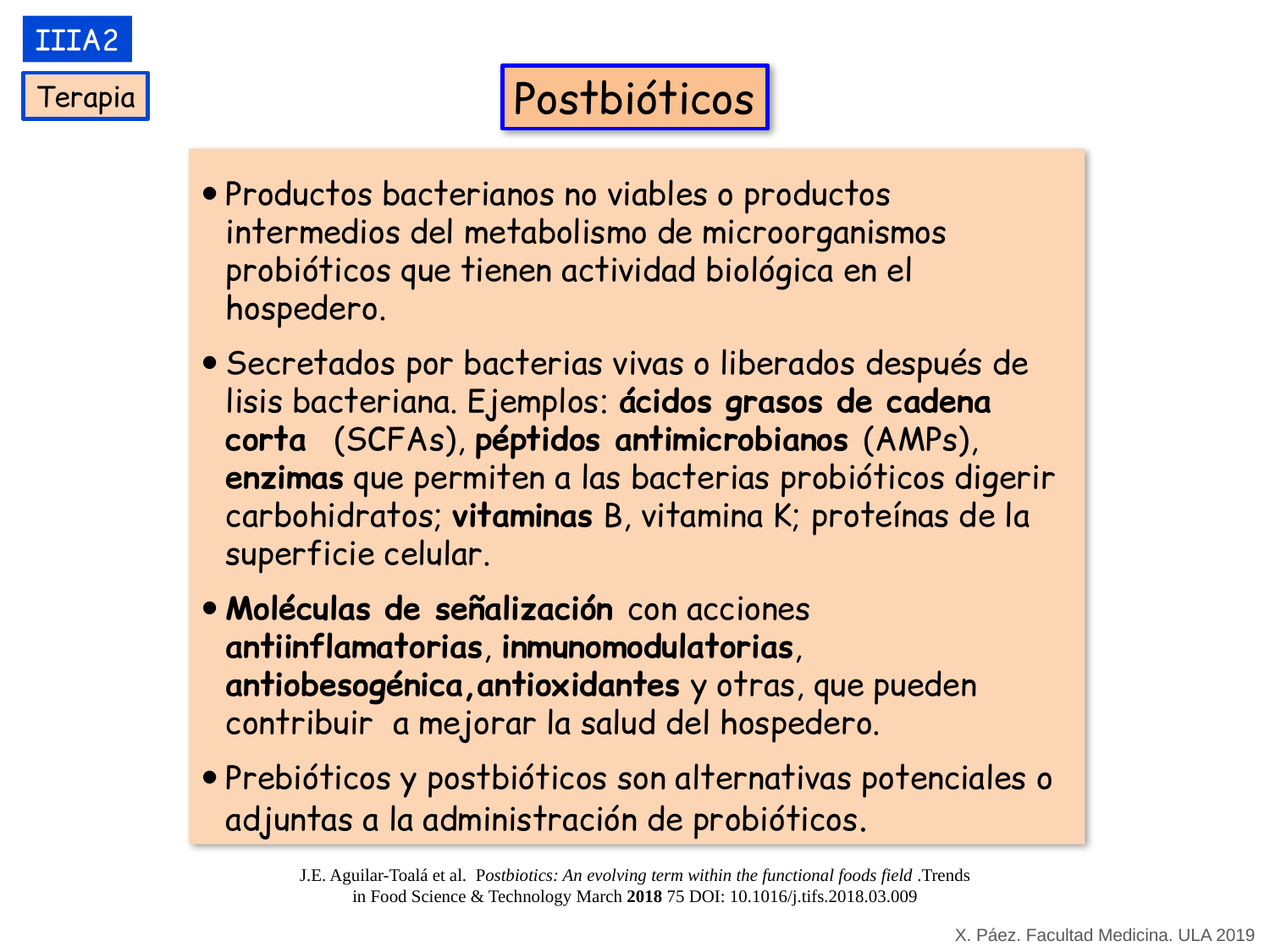

IIIA2
Postbióticos
Terapia

Productos bacterianos no viables o productos intermedios del metabolismo de microorganismos probióticos que tienen actividad biológica en el hospedero.

Secretados por bacterias vivas o liberados después de lisis bacteriana. Ejemplos: ácidos grasos de cadena corta  (SCFAs), péptidos antimicrobianos (AMPs), enzimas que permiten a las bacterias probióticos digerir carbohidratos; vitaminas B, vitamina K; proteínas de la superficie celular.

Moléculas de señalización con acciones antiinflamatorias, inmunomodulatorias, antiobesogénica,antioxidantes y otras, que pueden contribuir  a mejorar la salud del hospedero.

Prebióticos y postbióticos son alternativas potenciales o adjuntas a la administración de probióticos.
J.E. Aguilar-Toalá et al.  Postbiotics: An evolving term within the functional foods field .Trends in Food Science & Technology March 2018 75 DOI: 10.1016/j.tifs.2018.03.009
X. Páez. Facultad Medicina. ULA 2019